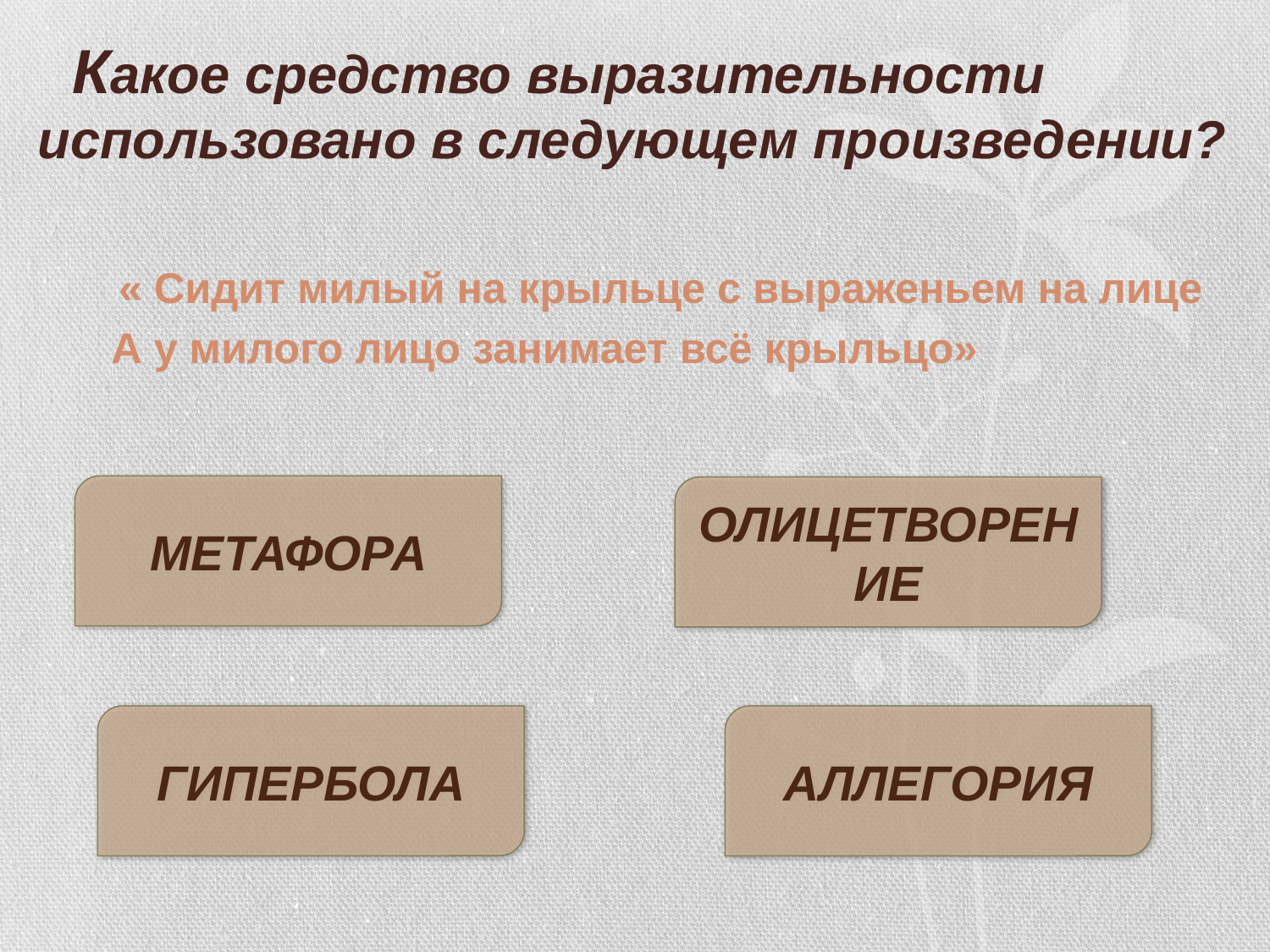

# Какое средство выразительности  использовано в следующем произведении?
  « Сидит милый на крыльце с выраженьем на лице
  А у милого лицо занимает всё крыльцо»

МЕТАФОРА
ОЛИЦЕТВОРЕНИЕ
ГИПЕРБОЛА
АЛЛЕГОРИЯ